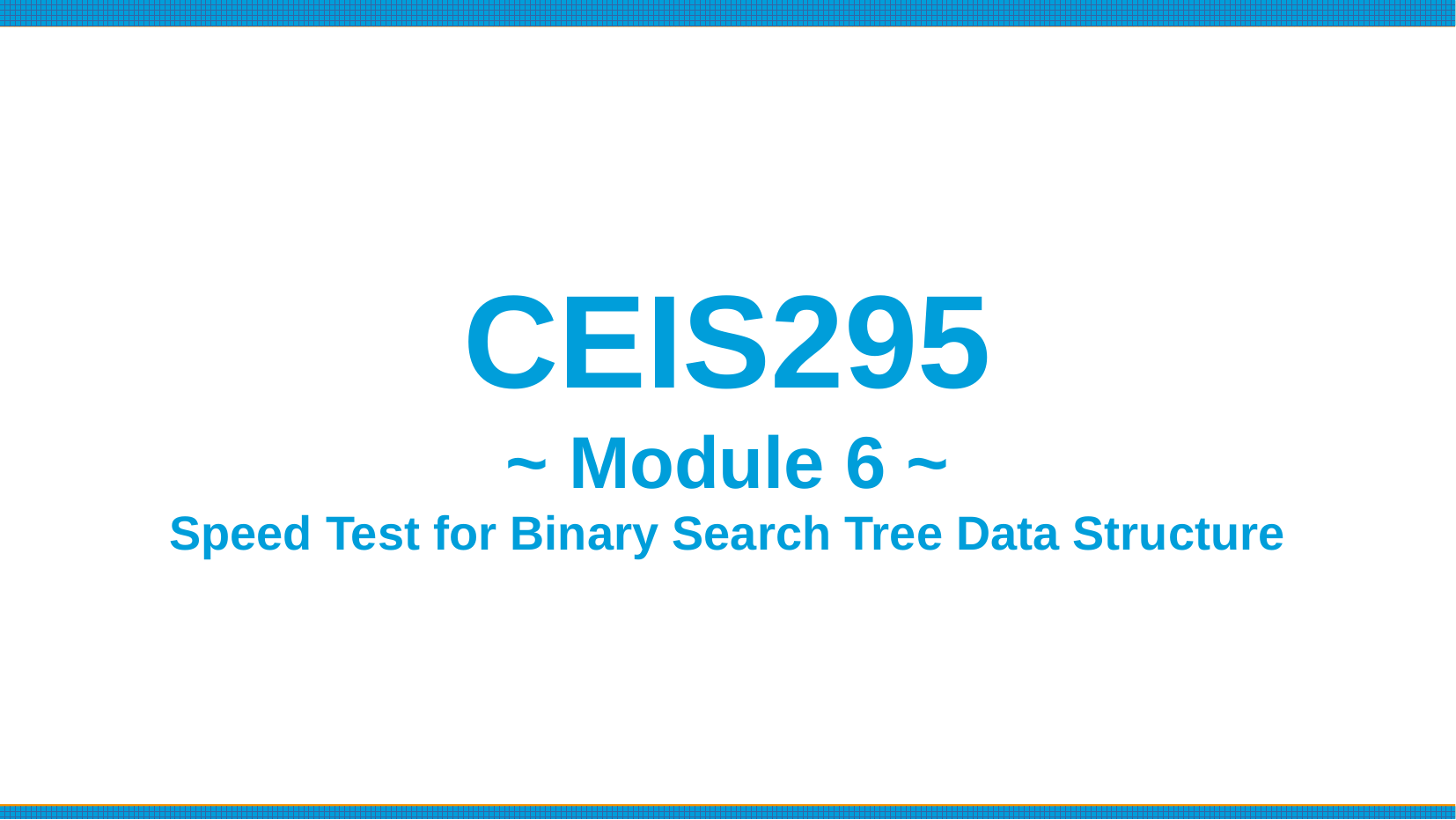

# CEIS295
~ Module 6 ~
Speed Test for Binary Search Tree Data Structure